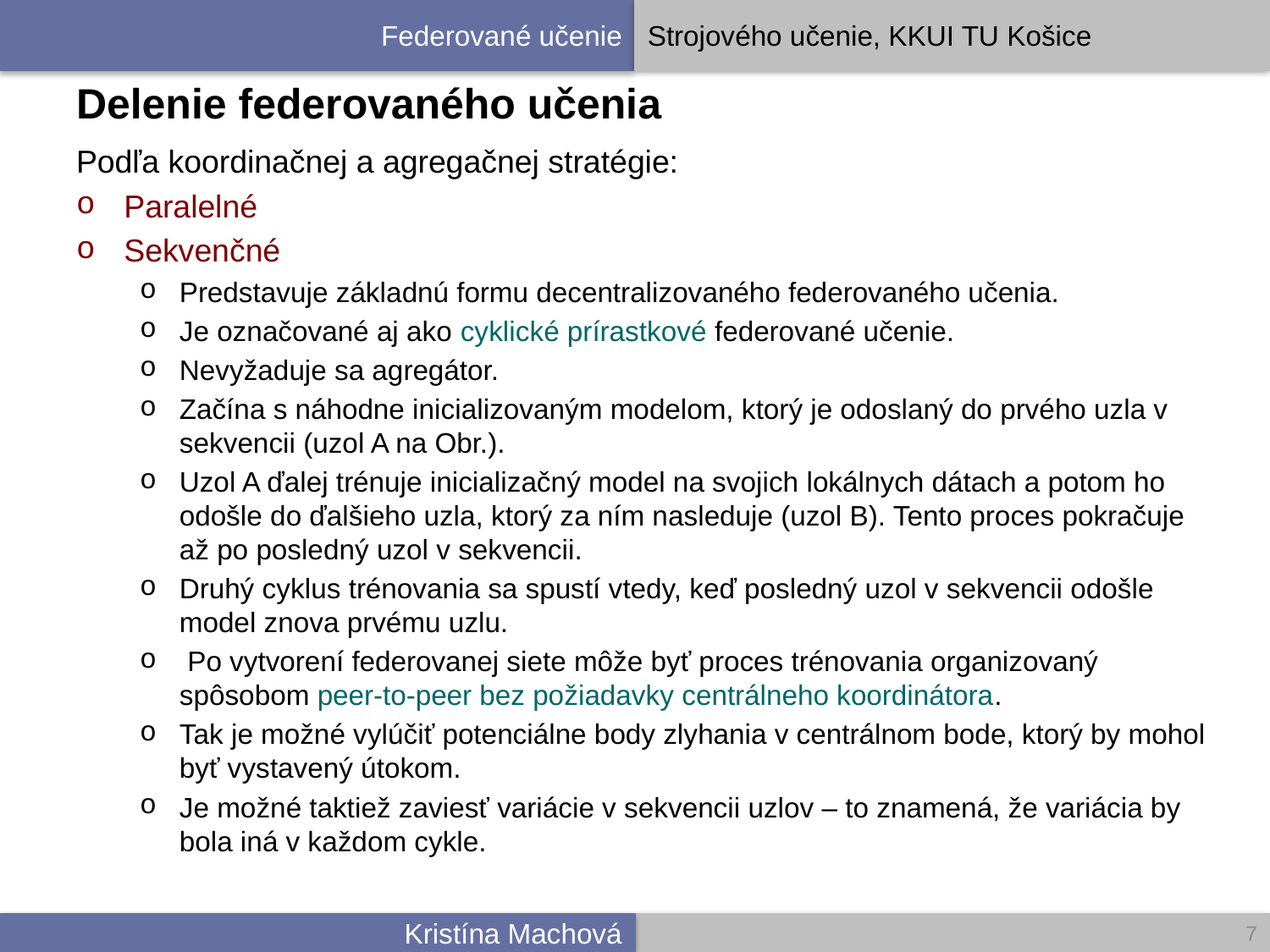

# Delenie federovaného učenia
Podľa koordinačnej a agregačnej stratégie:
Paralelné
Sekvenčné
Predstavuje základnú formu decentralizovaného federovaného učenia.
Je označované aj ako cyklické prírastkové federované učenie.
Nevyžaduje sa agregátor.
Začína s náhodne inicializovaným modelom, ktorý je odoslaný do prvého uzla v sekvencii (uzol A na Obr.).
Uzol A ďalej trénuje inicializačný model na svojich lokálnych dátach a potom ho odošle do ďalšieho uzla, ktorý za ním nasleduje (uzol B). Tento proces pokračuje až po posledný uzol v sekvencii.
Druhý cyklus trénovania sa spustí vtedy, keď posledný uzol v sekvencii odošle model znova prvému uzlu.
 Po vytvorení federovanej siete môže byť proces trénovania organizovaný spôsobom peer-to-peer bez požiadavky centrálneho koordinátora.
Tak je možné vylúčiť potenciálne body zlyhania v centrálnom bode, ktorý by mohol byť vystavený útokom.
Je možné taktiež zaviesť variácie v sekvencii uzlov – to znamená, že variácia by bola iná v každom cykle.
7